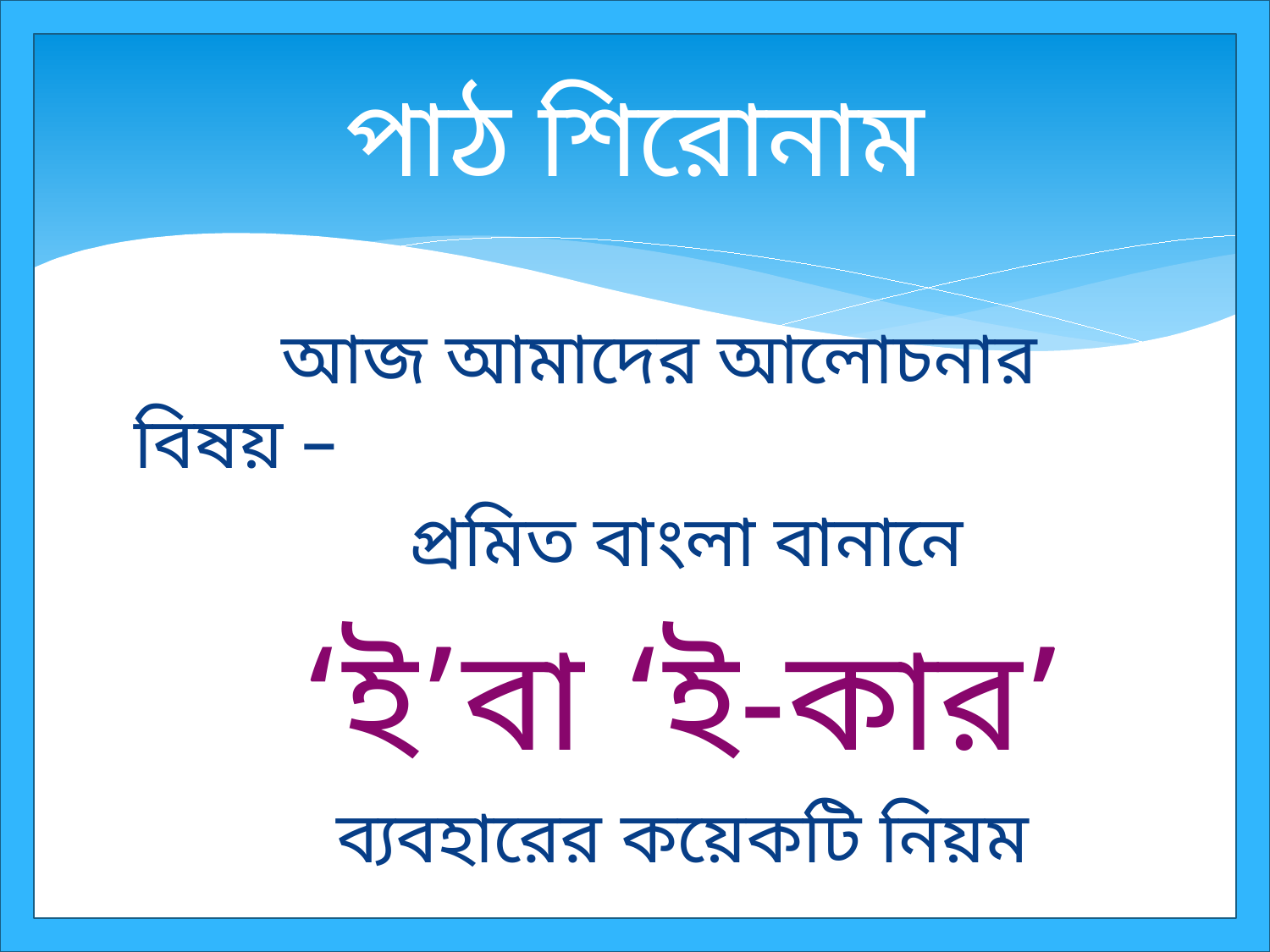

# পাঠ শিরোনাম
        আজ আমাদের আলোচনার বিষয় –
               প্রমিত বাংলা বানানে
         ‘ই’বা ‘ই-কার’
           ব্যবহারের কয়েকটি নিয়ম